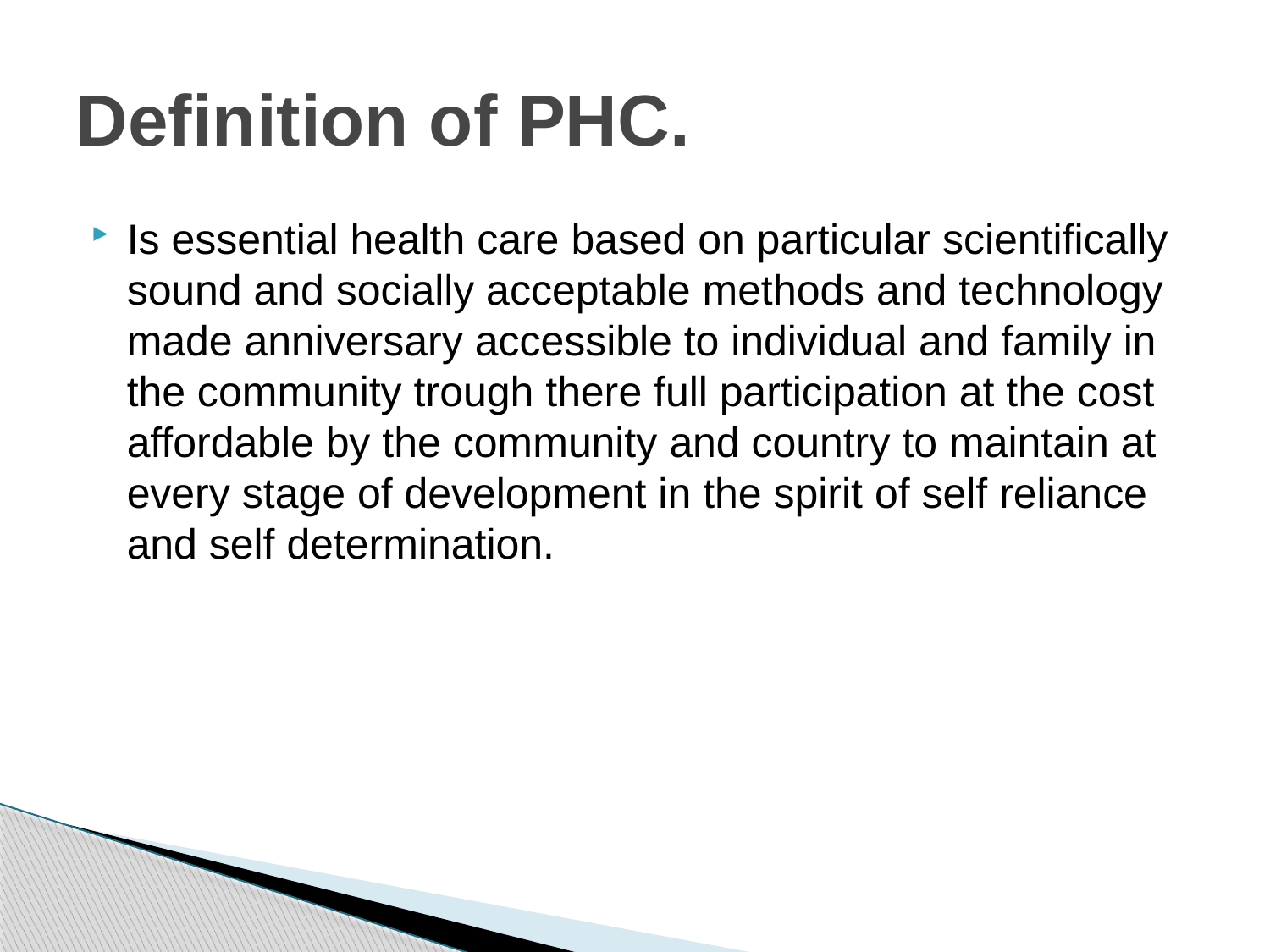

# Definition of PHC.
Is essential health care based on particular scientifically sound and socially acceptable methods and technology made anniversary accessible to individual and family in the community trough there full participation at the cost affordable by the community and country to maintain at every stage of development in the spirit of self reliance and self determination.